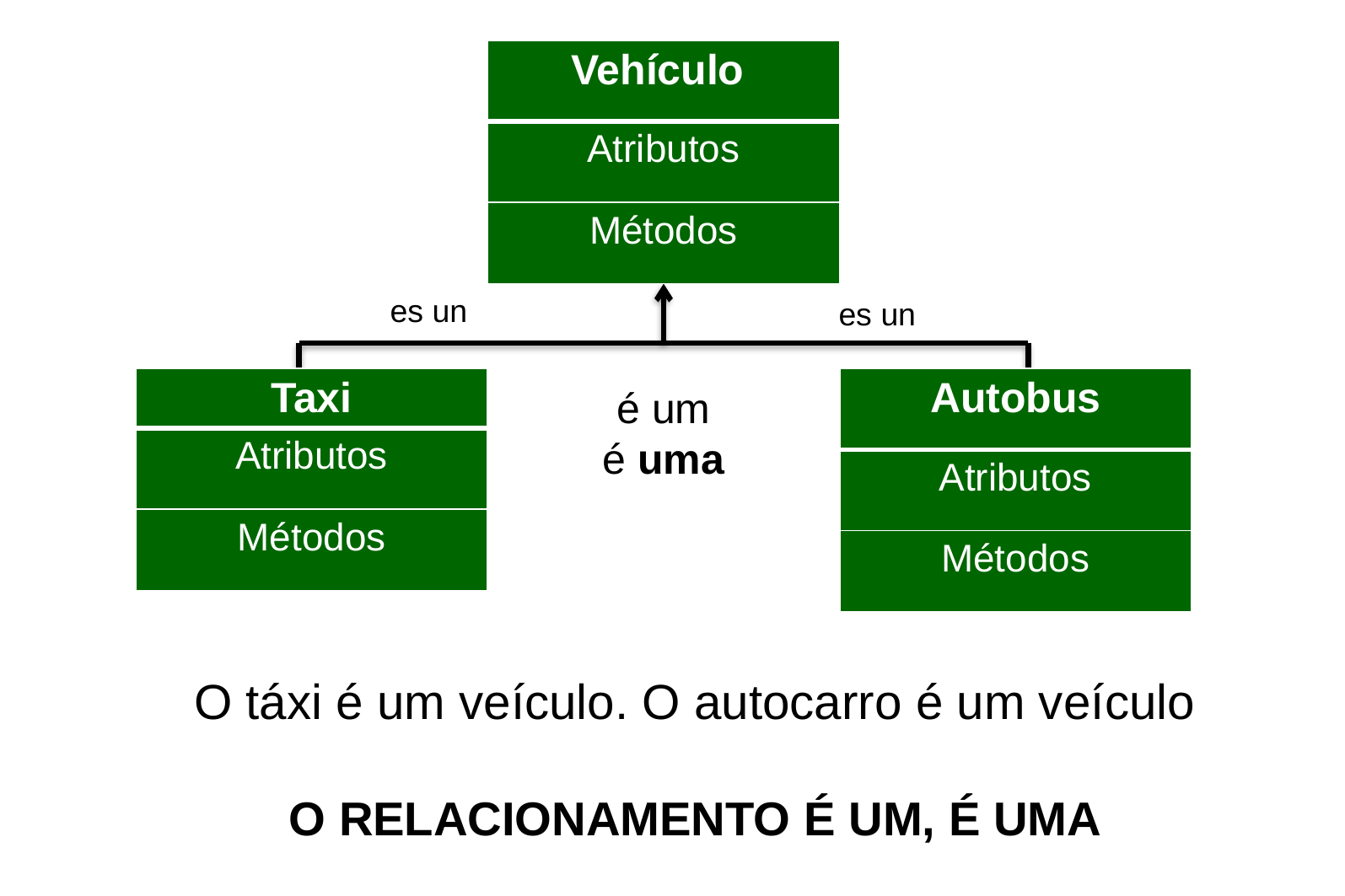

| Vehículo |
| --- |
| Atributos |
| Métodos |
es un
es un
| Taxi |
| --- |
| Atributos |
| Métodos |
| Autobus |
| --- |
| Atributos |
| Métodos |
é um
é uma
O táxi é um veículo. O autocarro é um veículo

O RELACIONAMENTO É UM, É UMA